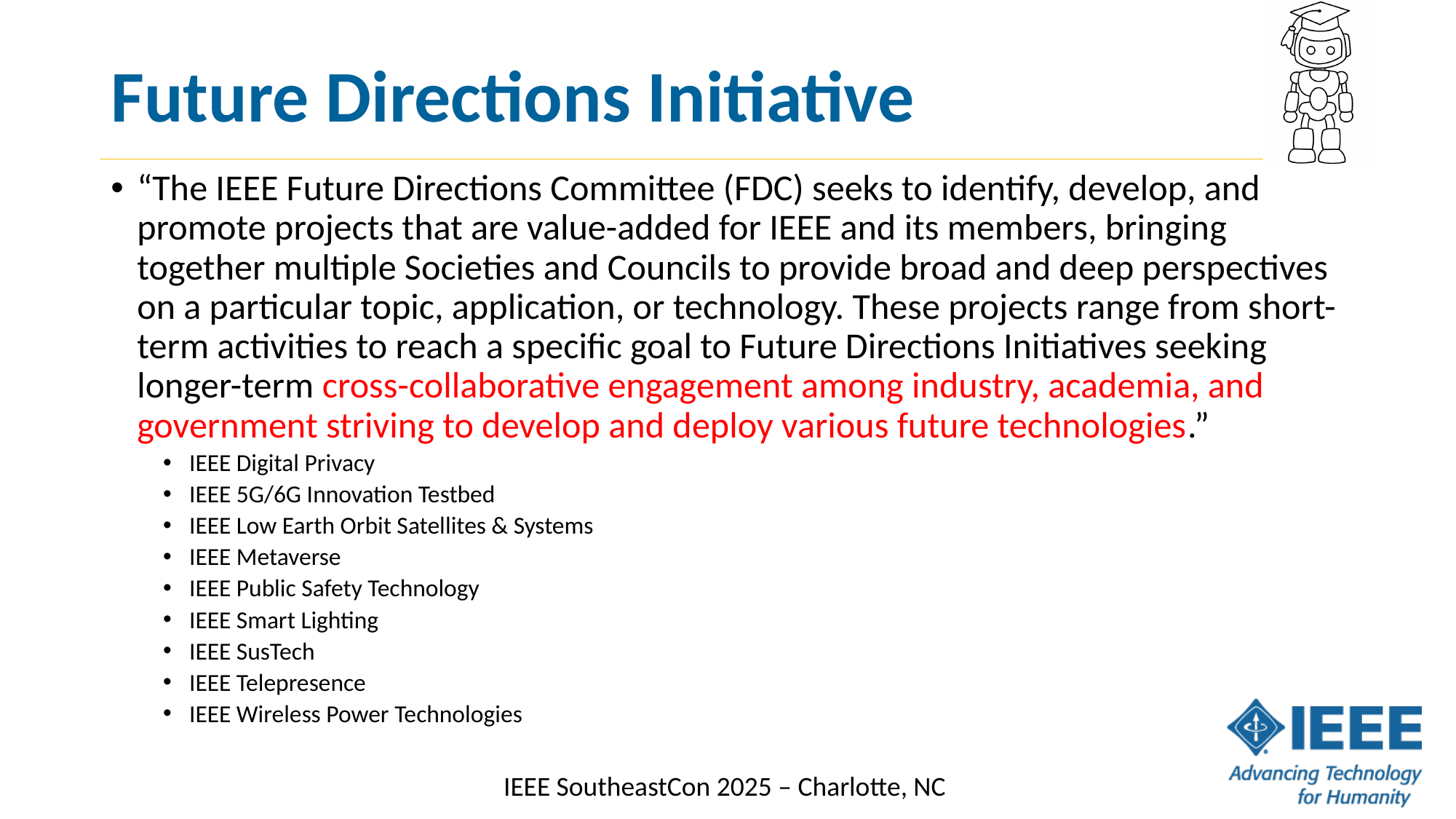

# Future Directions Initiative
“The IEEE Future Directions Committee (FDC) seeks to identify, develop, and promote projects that are value-added for IEEE and its members, bringing together multiple Societies and Councils to provide broad and deep perspectives on a particular topic, application, or technology. These projects range from short-term activities to reach a specific goal to Future Directions Initiatives seeking longer-term cross-collaborative engagement among industry, academia, and government striving to develop and deploy various future technologies.”
IEEE Digital Privacy
IEEE 5G/6G Innovation Testbed
IEEE Low Earth Orbit Satellites & Systems
IEEE Metaverse
IEEE Public Safety Technology
IEEE Smart Lighting
IEEE SusTech
IEEE Telepresence
IEEE Wireless Power Technologies